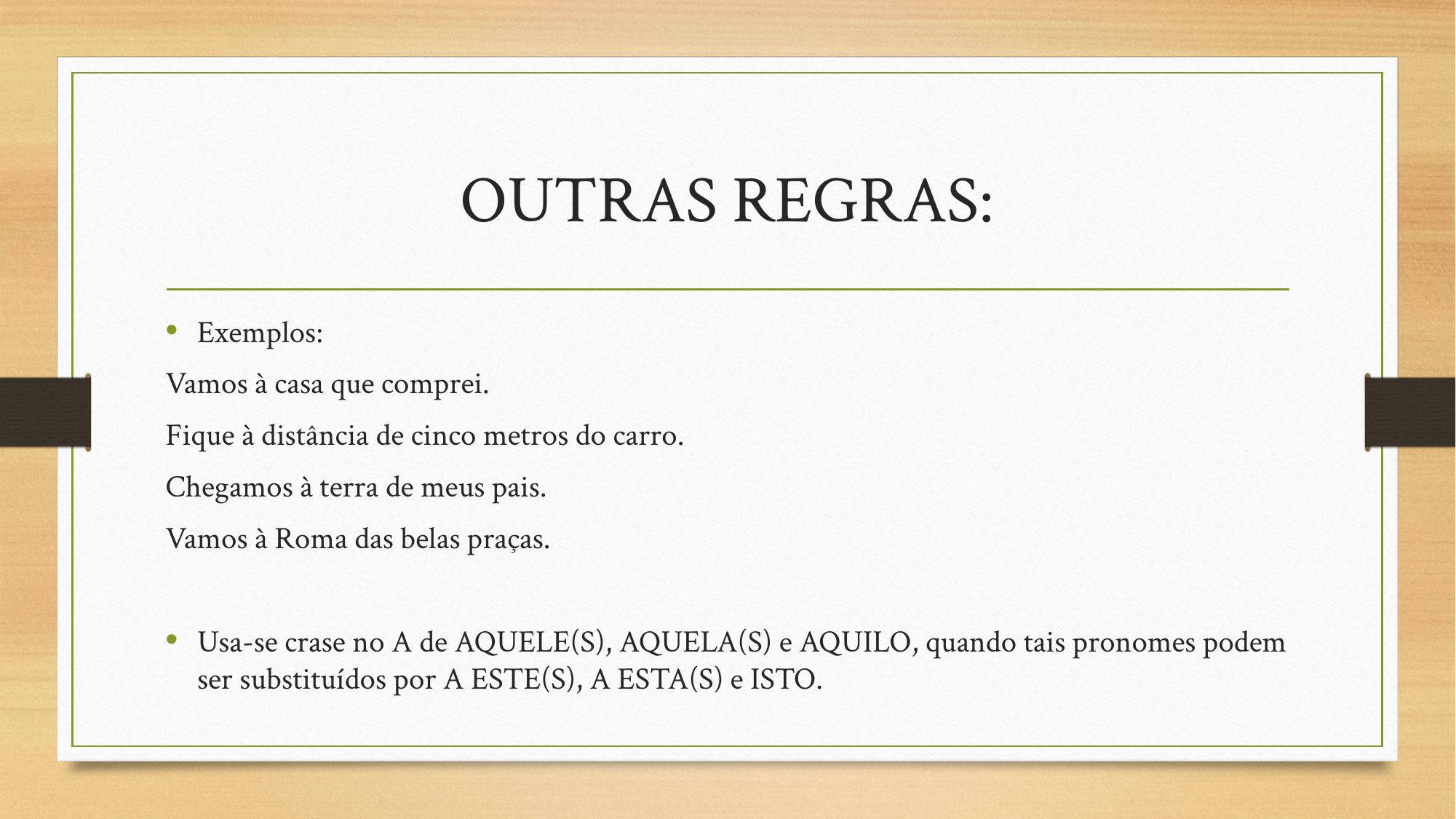

# OUTRAS REGRAS:
Exemplos:
Vamos à casa que comprei.
Fique à distância de cinco metros do carro.
Chegamos à terra de meus pais.
Vamos à Roma das belas praças.

Usa-se crase no A de AQUELE(S), AQUELA(S) e AQUILO, quando tais pronomes podem ser substituídos por A ESTE(S), A ESTA(S) e ISTO.